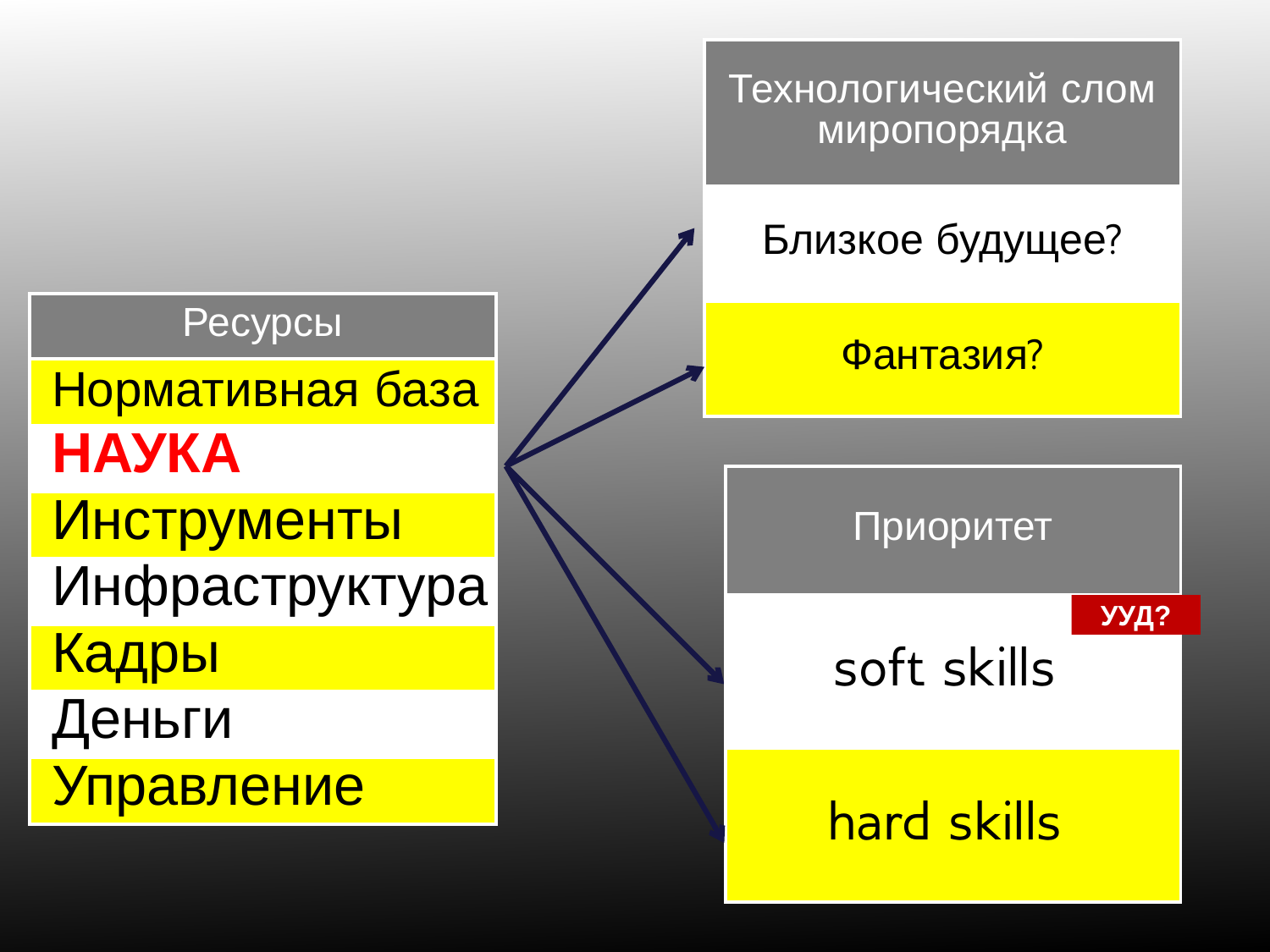

| Технологический слом миропорядка |
| --- |
| Близкое будущее? |
| Фантазия? |
| Ресурсы |
| --- |
| Нормативная база |
| НАУКА |
| Инструменты |
| Инфраструктура |
| Кадры |
| Деньги |
| Управление |
| Приоритет |
| --- |
| soft skills |
| hard skills |
УУД?